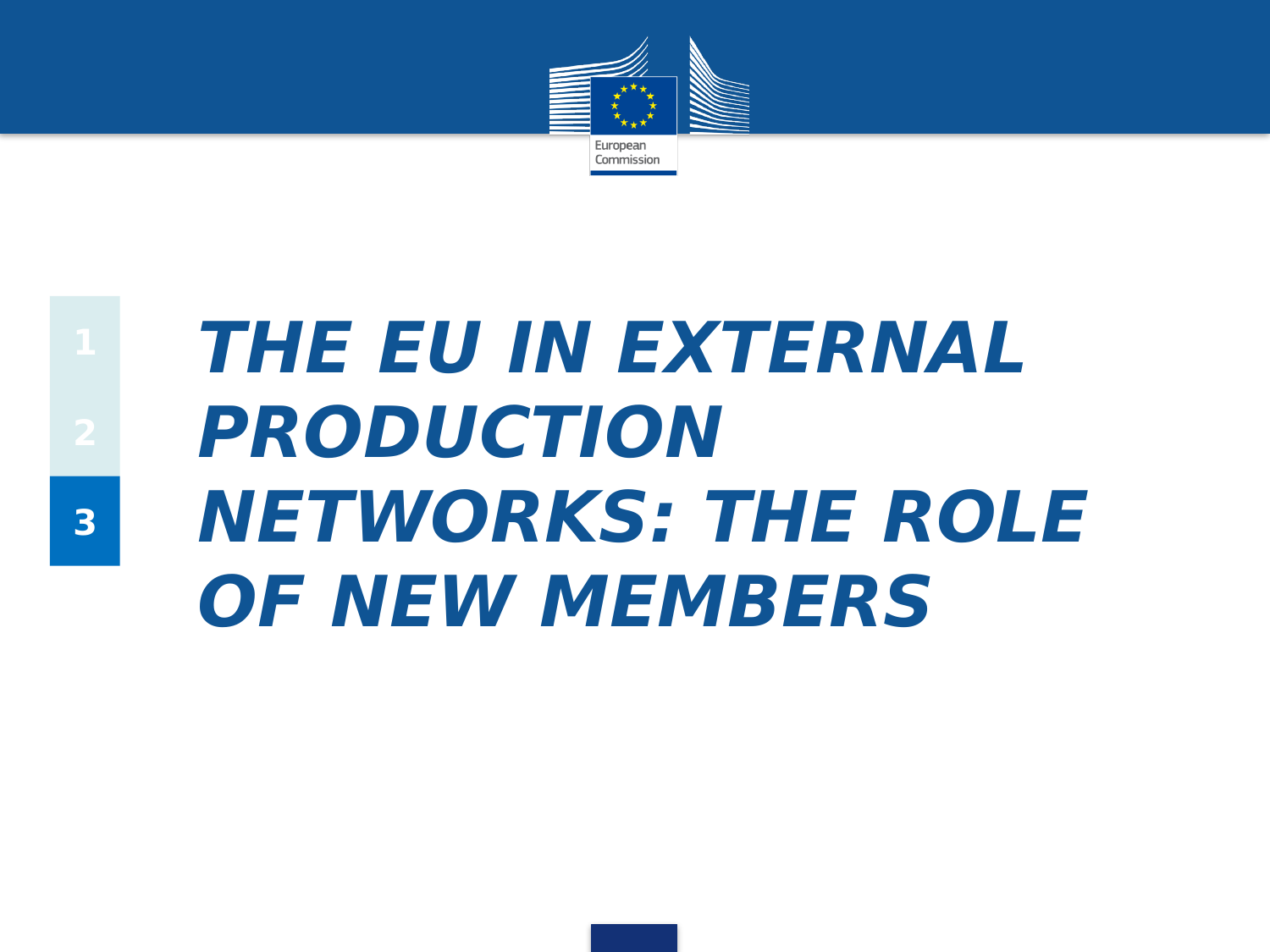

1
The eu in external production networks: the role of new members
2
3